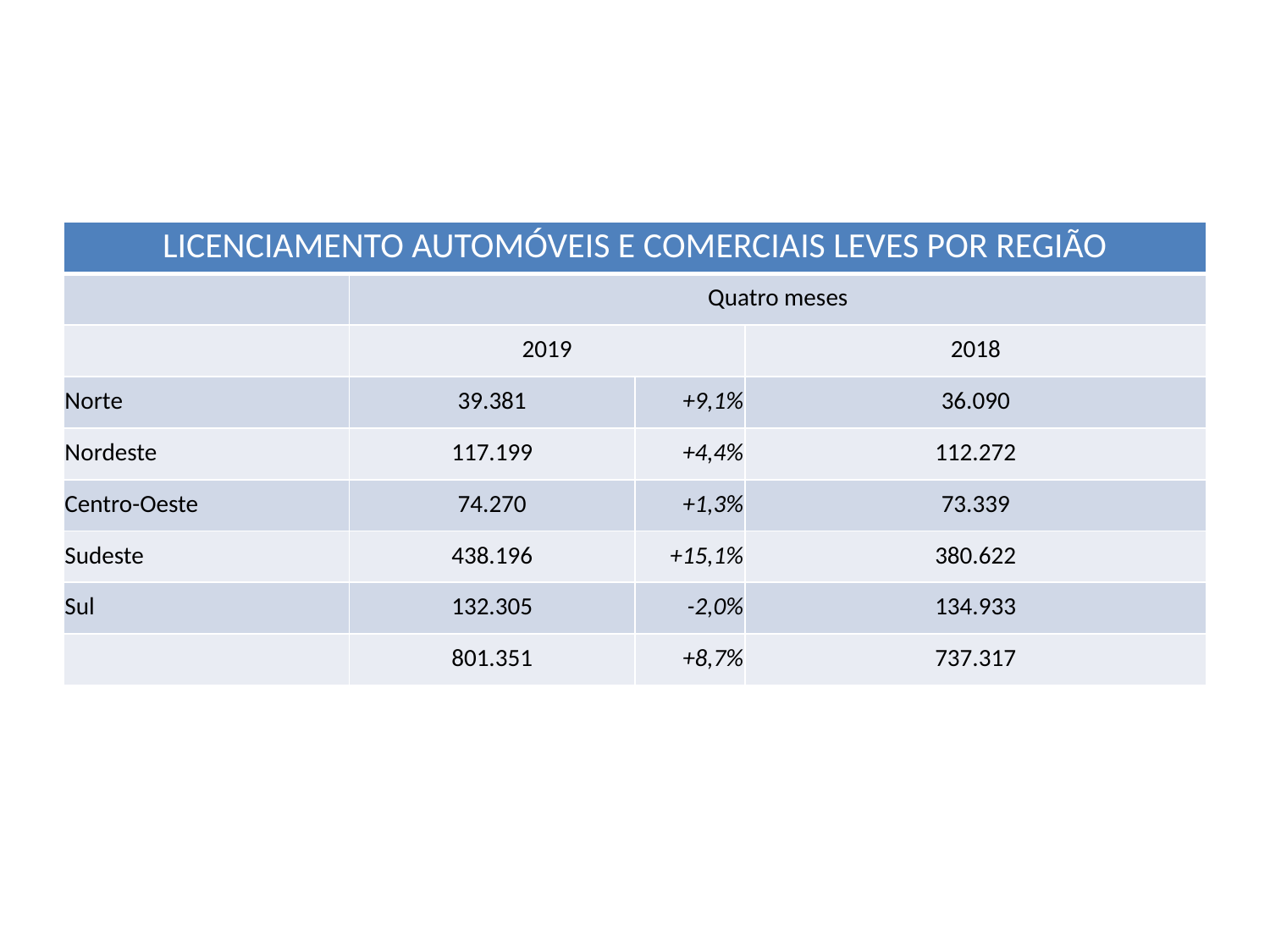

| LICENCIAMENTO AUTOMÓVEIS E COMERCIAIS LEVES POR REGIÃO |  |  |  |
| --- | --- | --- | --- |
|  | Quatro meses |  |  |
|  | 2019 |  | 2018 |
| Norte | 39.381 | +9,1% | 36.090 |
| Nordeste | 117.199 | +4,4% | 112.272 |
| Centro-Oeste | 74.270 | +1,3% | 73.339 |
| Sudeste | 438.196 | +15,1% | 380.622 |
| Sul | 132.305 | -2,0% | 134.933 |
|  | 801.351 | +8,7% | 737.317 |